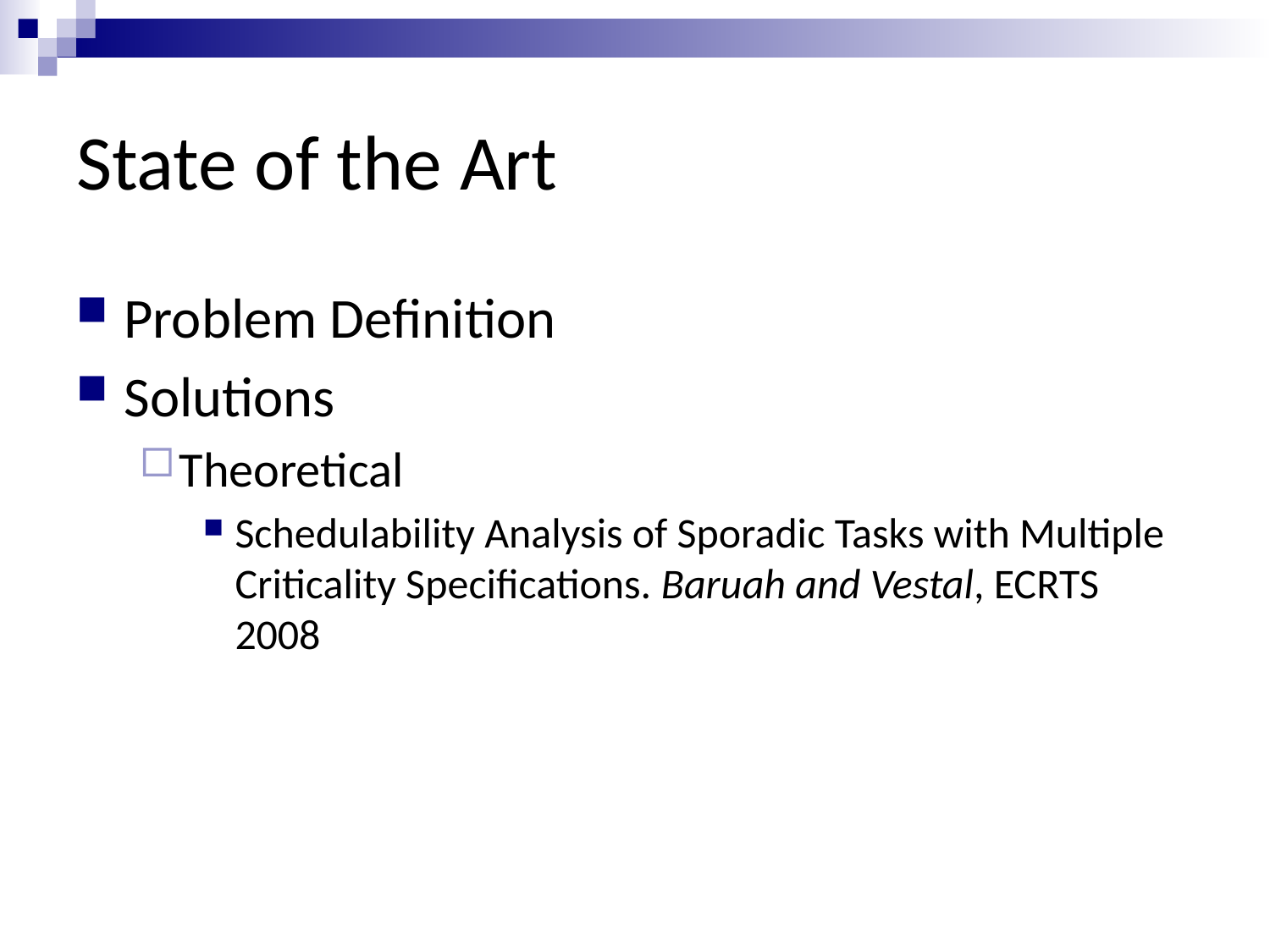

# State of the Art
Problem Definition
Solutions
Theoretical
Schedulability Analysis of Sporadic Tasks with Multiple Criticality Specifications. Baruah and Vestal, ECRTS 2008